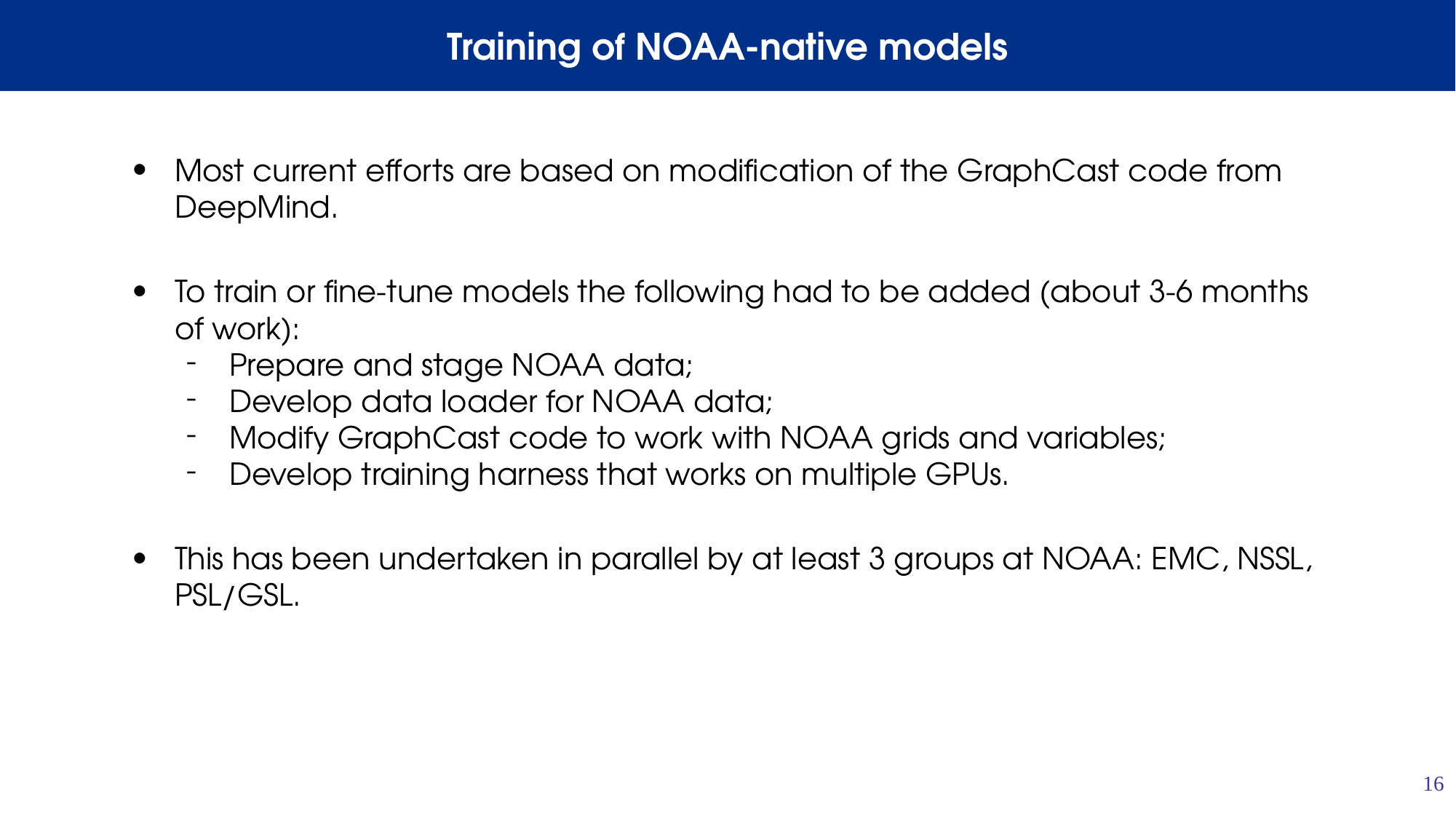

# Training of NOAA-native models
Most current efforts are based on modification of the GraphCast code from DeepMind.

To train or fine-tune models the following had to be added (about 3-6 months of work):
Prepare and stage NOAA data;
Develop data loader for NOAA data;
Modify GraphCast code to work with NOAA grids and variables;
Develop training harness that works on multiple GPUs.

This has been undertaken in parallel by at least 3 groups at NOAA: EMC, NSSL, PSL/GSL.
16